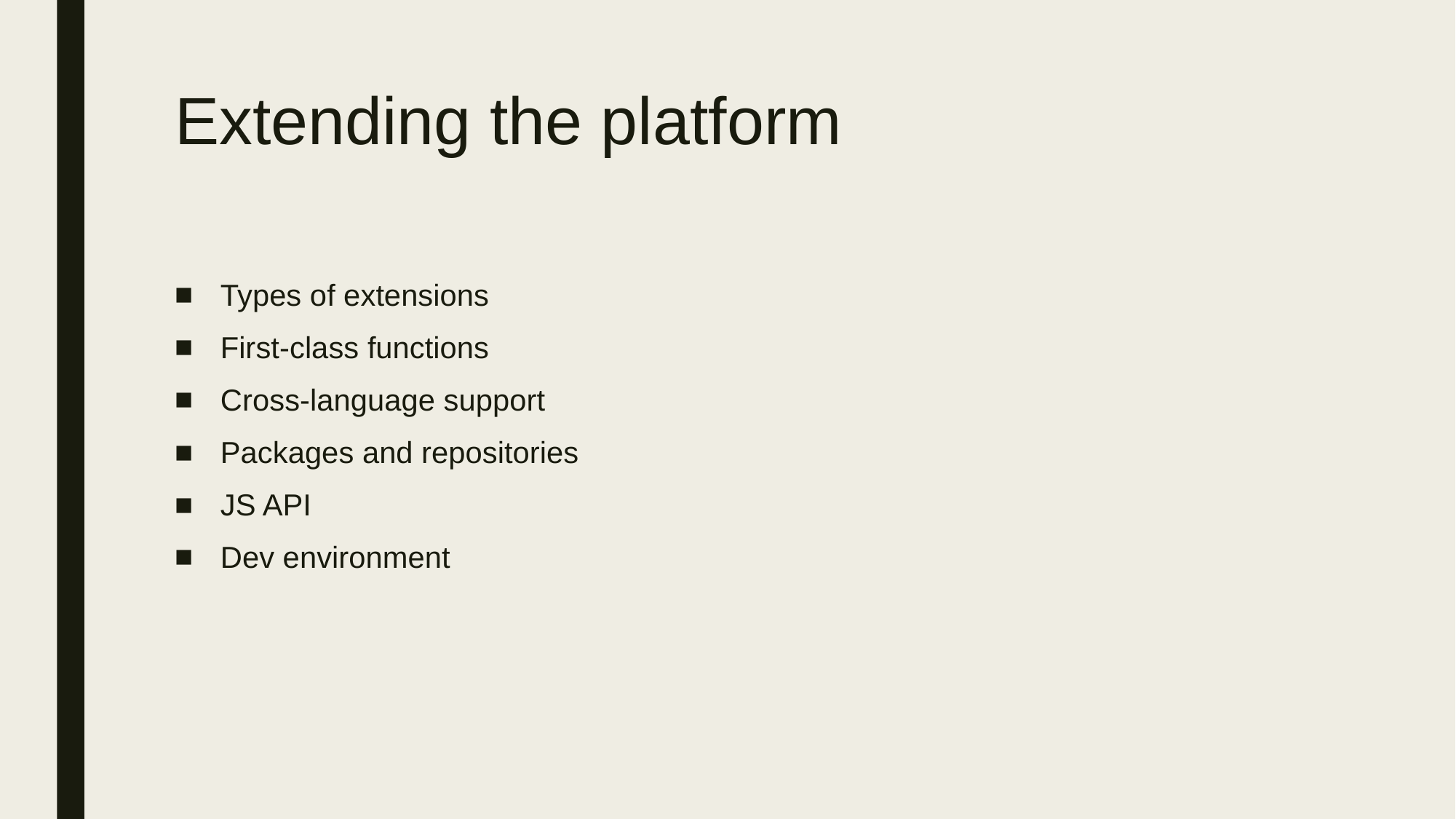

# Extending the platform
Types of extensions
First-class functions
Cross-language support
Packages and repositories
JS API
Dev environment